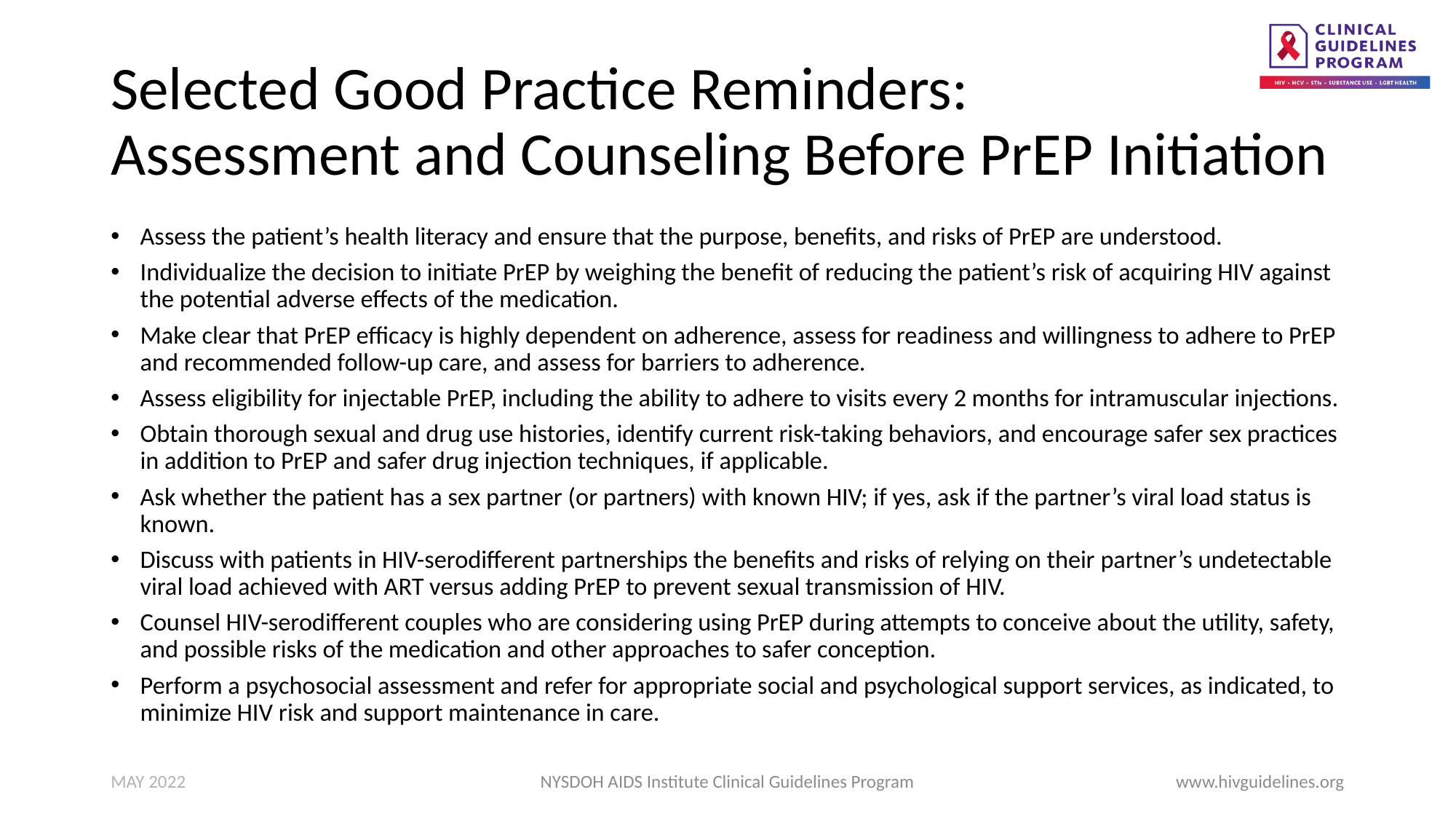

# Selected Good Practice Reminders: Assessment and Counseling Before PrEP Initiation
Assess the patient’s health literacy and ensure that the purpose, benefits, and risks of PrEP are understood.
Individualize the decision to initiate PrEP by weighing the benefit of reducing the patient’s risk of acquiring HIV against the potential adverse effects of the medication.
Make clear that PrEP efficacy is highly dependent on adherence, assess for readiness and willingness to adhere to PrEP and recommended follow-up care, and assess for barriers to adherence.
Assess eligibility for injectable PrEP, including the ability to adhere to visits every 2 months for intramuscular injections.
Obtain thorough sexual and drug use histories, identify current risk-taking behaviors, and encourage safer sex practices in addition to PrEP and safer drug injection techniques, if applicable.
Ask whether the patient has a sex partner (or partners) with known HIV; if yes, ask if the partner’s viral load status is known.
Discuss with patients in HIV-serodifferent partnerships the benefits and risks of relying on their partner’s undetectable viral load achieved with ART versus adding PrEP to prevent sexual transmission of HIV.
Counsel HIV-serodifferent couples who are considering using PrEP during attempts to conceive about the utility, safety, and possible risks of the medication and other approaches to safer conception.
Perform a psychosocial assessment and refer for appropriate social and psychological support services, as indicated, to minimize HIV risk and support maintenance in care.
MAY 2022
NYSDOH AIDS Institute Clinical Guidelines Program
www.hivguidelines.org